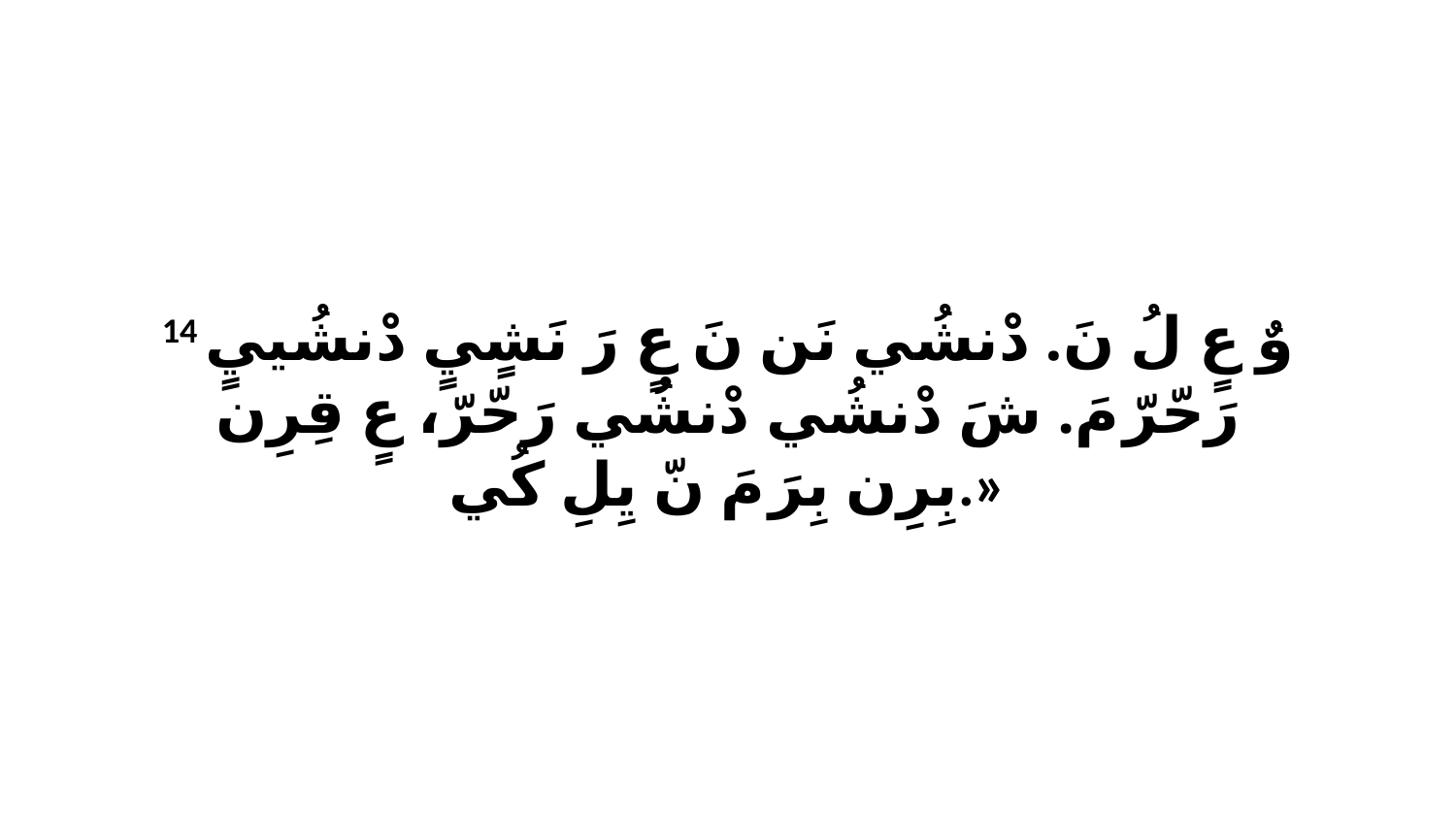

14 وٌ عٍ لُ نَ. دْنشُي نَن نَ عٍ رَ نَشٍيٍ دْنشُييٍ رَحّرّ مَ. شَ دْنشُي دْنشُي رَحّرّ، عٍ قِرِن بِرِن بِرَ مَ نّ يِلِ كُي.»